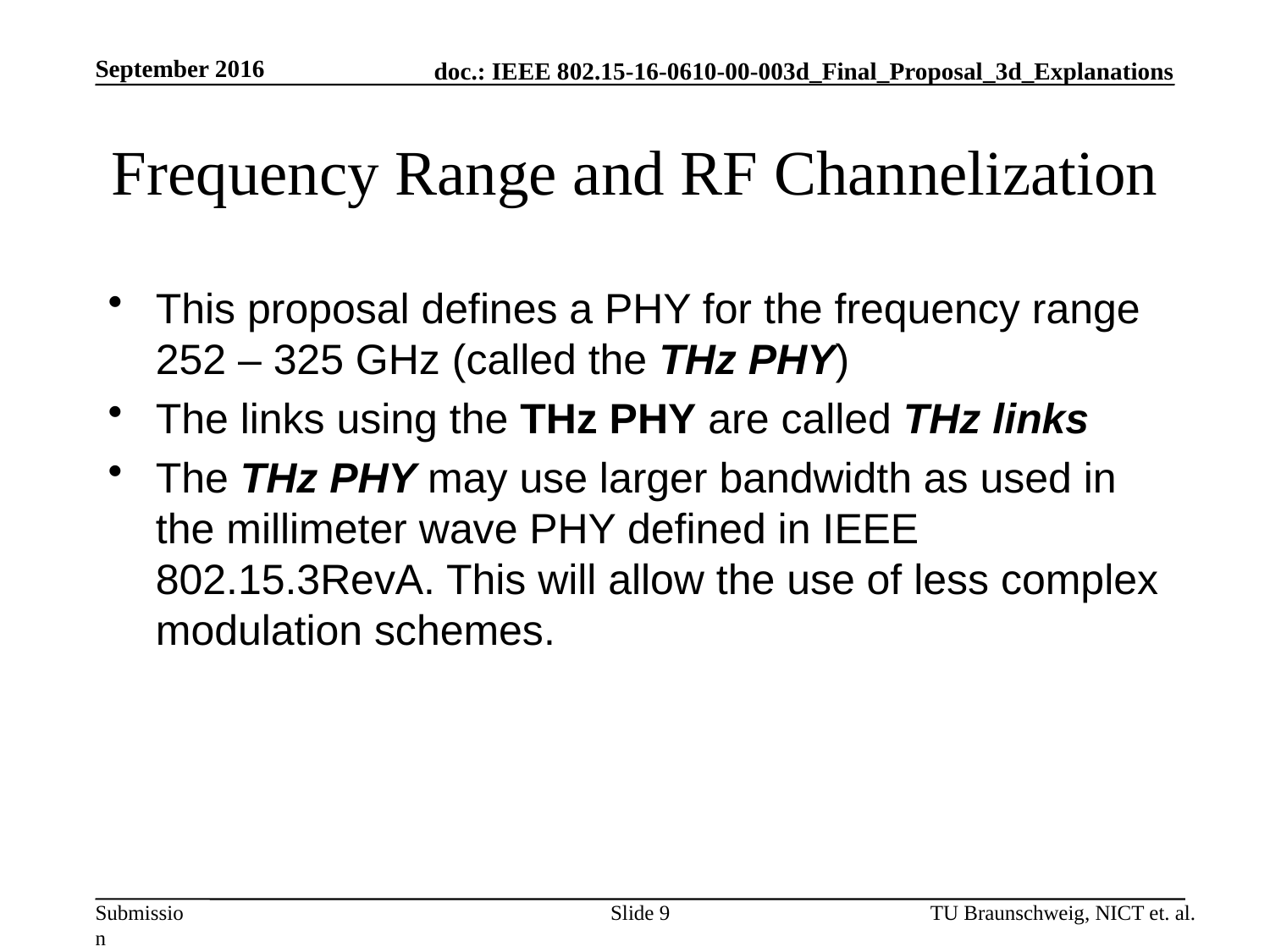

September 2016
# Frequency Range and RF Channelization
This proposal defines a PHY for the frequency range 252 – 325 GHz (called the THz PHY)
The links using the THz PHY are called THz links
The THz PHY may use larger bandwidth as used in the millimeter wave PHY defined in IEEE 802.15.3RevA. This will allow the use of less complex modulation schemes.
Slide 9
TU Braunschweig, NICT et. al.